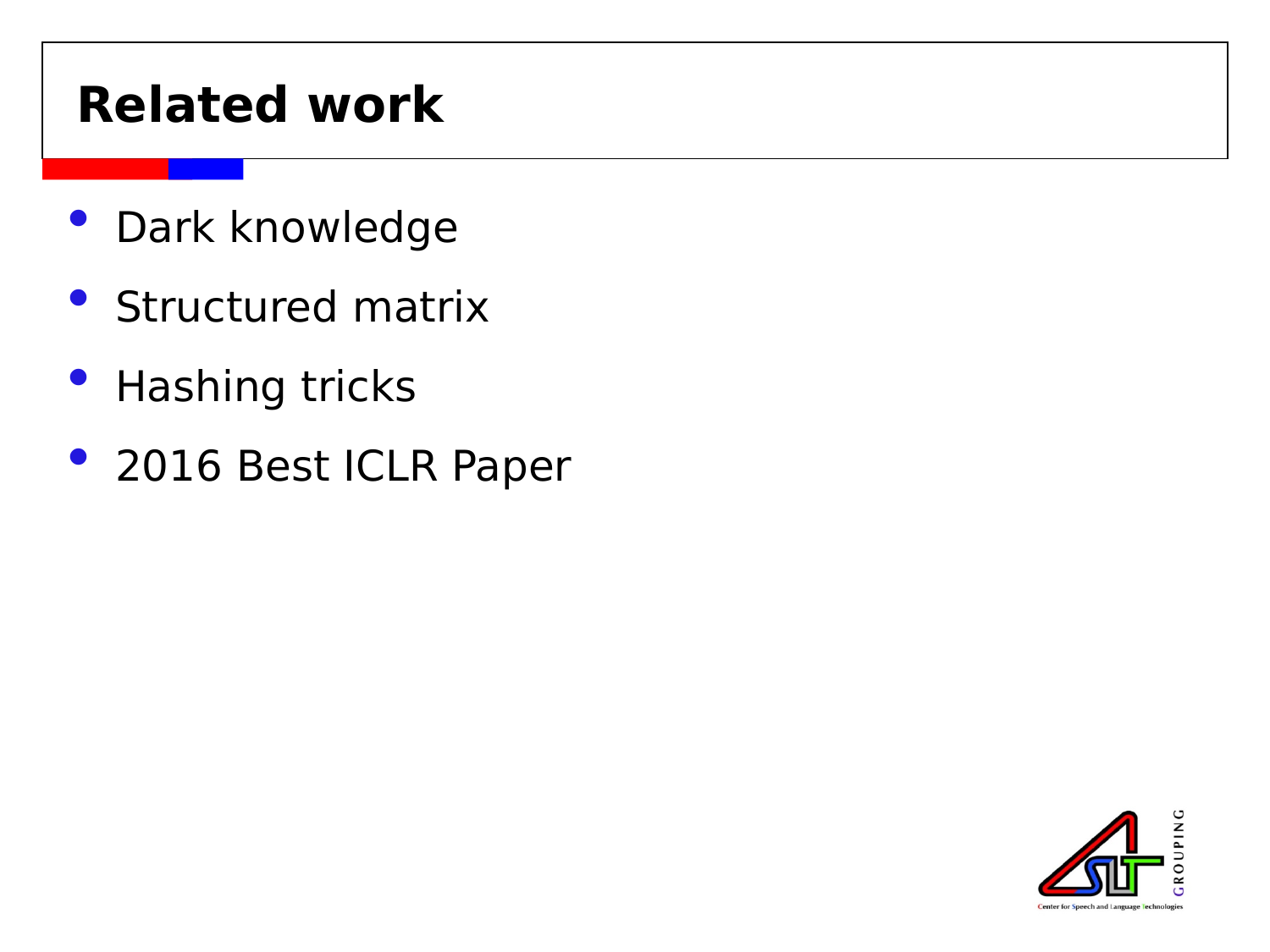

# Related work
Dark knowledge
Structured matrix
Hashing tricks
2016 Best ICLR Paper